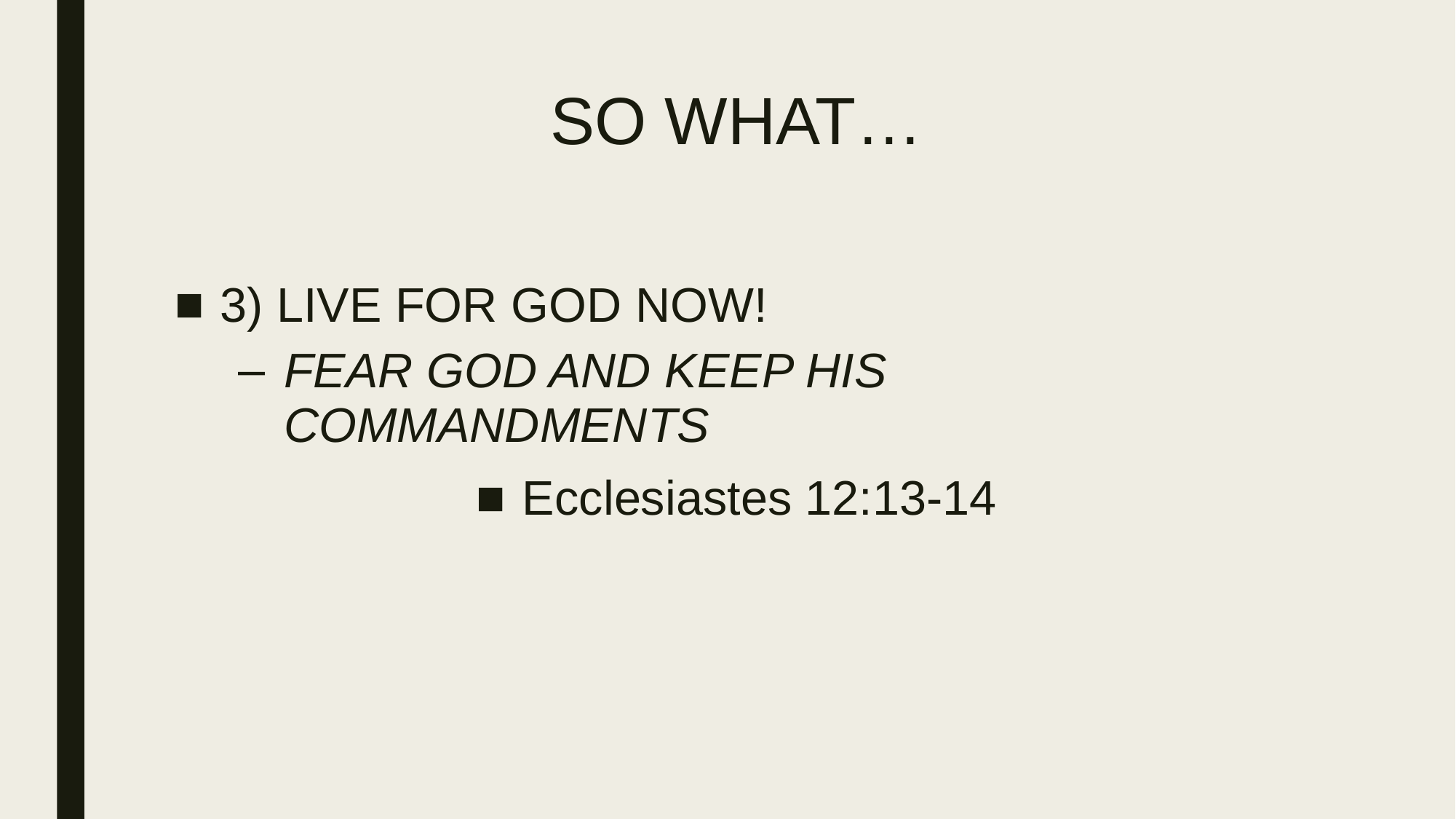

# SO WHAT…
3) LIVE FOR GOD NOW!
FEAR GOD AND KEEP HIS COMMANDMENTS
Ecclesiastes 12:13-14